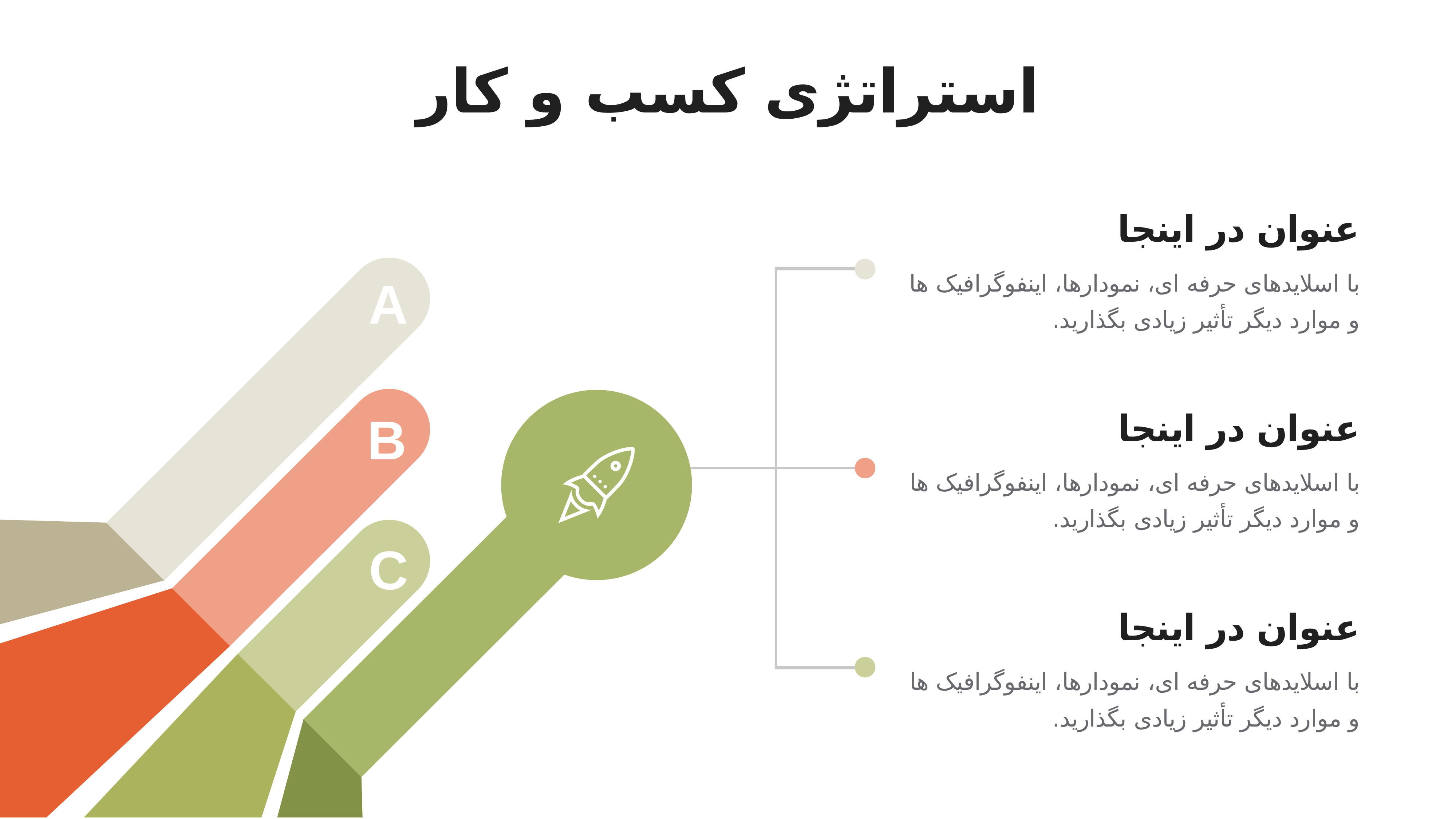

استراتژی کسب و کار
عنوان در اینجا

با اسلایدهای حرفه ای، نمودارها، اینفوگرافیک ها و موارد دیگر تأثیر زیادی بگذارید.

A

B
عنوان در اینجا

با اسلایدهای حرفه ای، نمودارها، اینفوگرافیک ها و موارد دیگر تأثیر زیادی بگذارید.

C

عنوان در اینجا
با اسلایدهای حرفه ای، نمودارها، اینفوگرافیک ها و موارد دیگر تأثیر زیادی بگذارید.